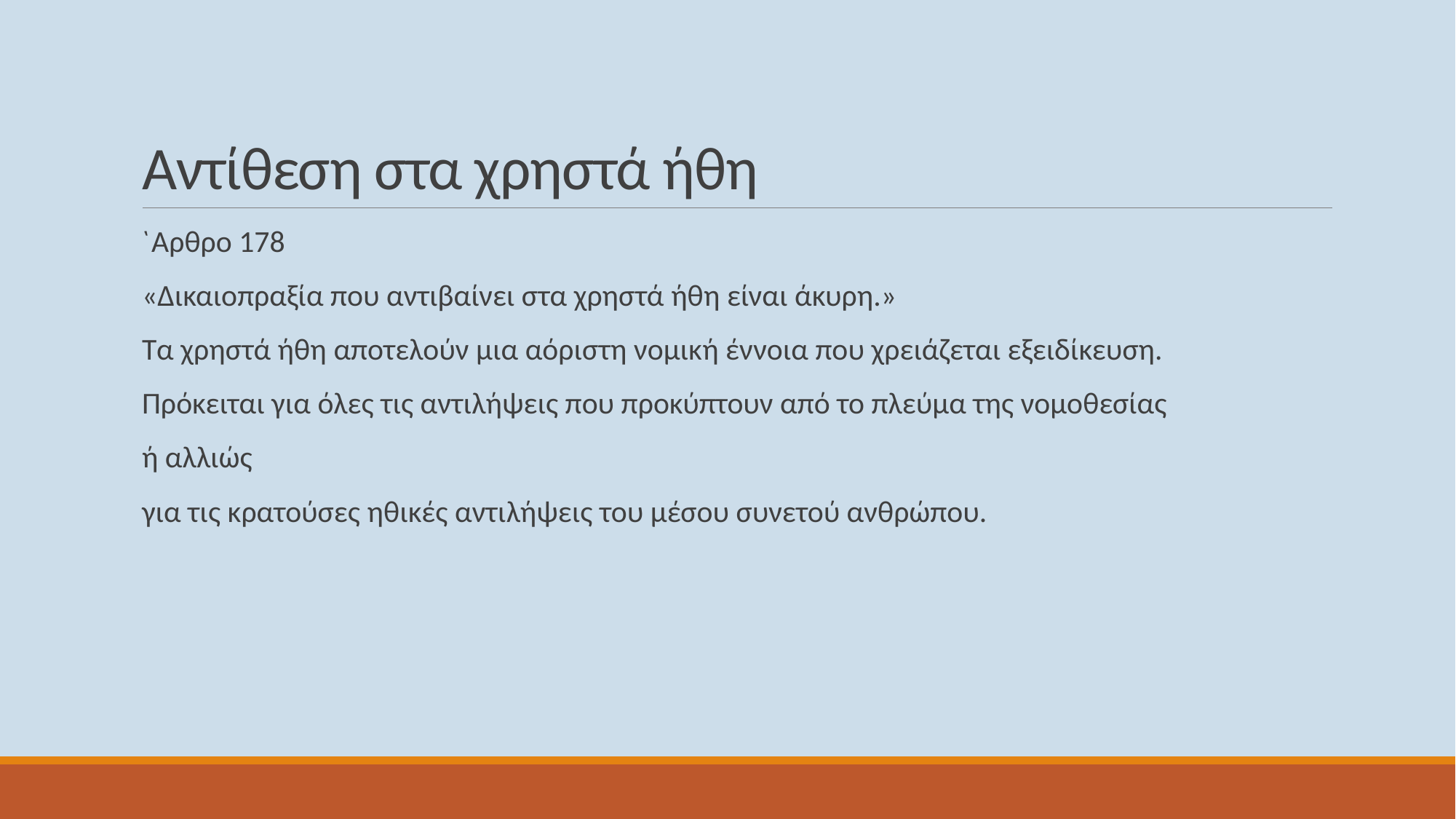

# Αντίθεση στα χρηστά ήθη
`Αρθρο 178
«Δικαιοπραξία που αντιβαίνει στα χρηστά ήθη είναι άκυρη.»
Τα χρηστά ήθη αποτελούν μια αόριστη νομική έννοια που χρειάζεται εξειδίκευση.
Πρόκειται για όλες τις αντιλήψεις που προκύπτουν από το πλεύμα της νομοθεσίας
ή αλλιώς
για τις κρατούσες ηθικές αντιλήψεις του μέσου συνετού ανθρώπου.